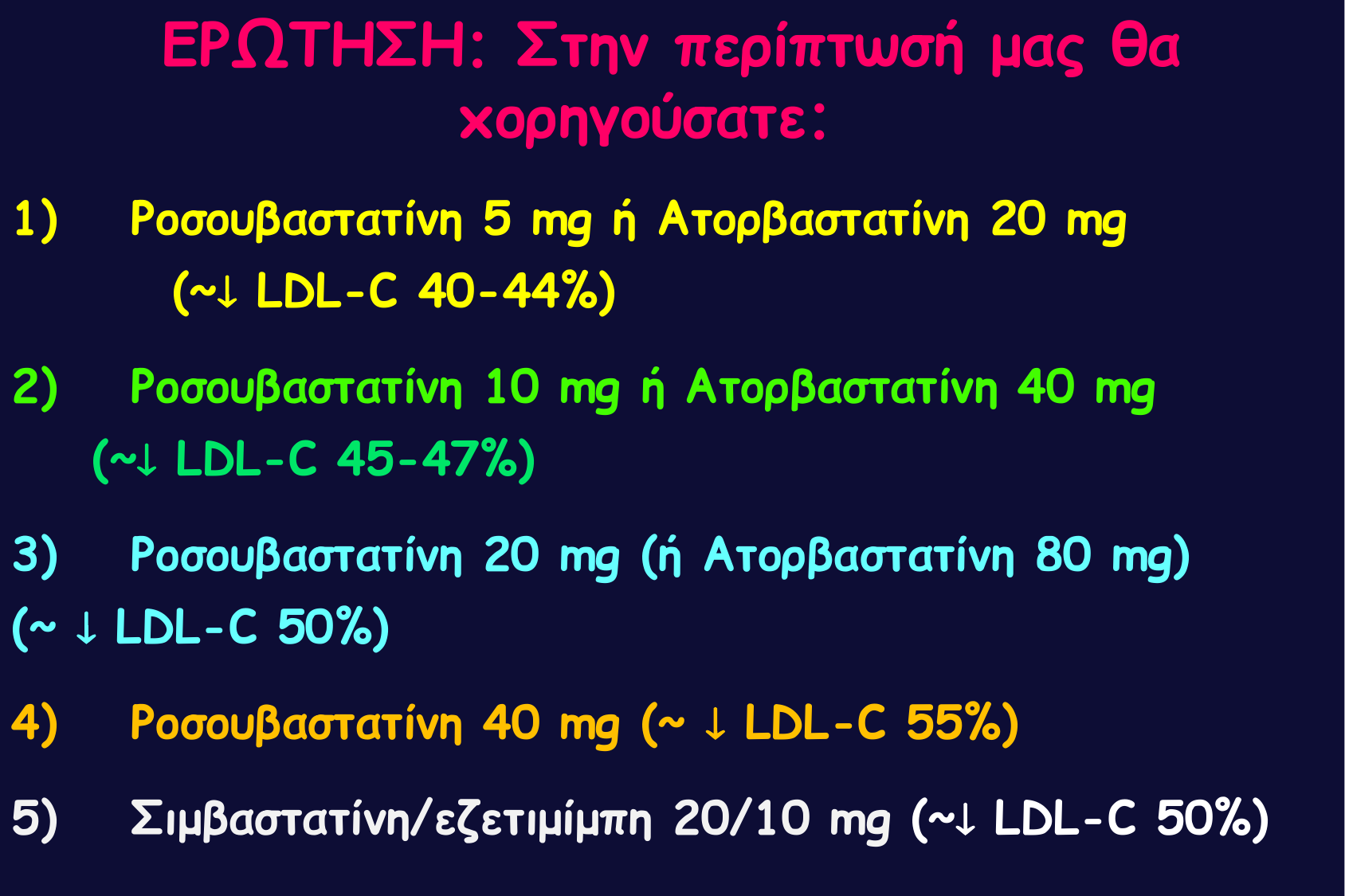

ΕΡΩΤΗΣΗ: Στην περίπτωσή μας θα χορηγούσατε:
1) 	Ροσουβαστατίνη 5 mg ή Ατορβαστατίνη 20 mg                 (~↓ LDL-C 40-44%)
2) 	Ροσουβαστατίνη 10 mg ή Ατορβαστατίνη 40 mg           (~↓ LDL-C 45-47%)
3) 	Ροσουβαστατίνη 20 mg (ή Ατορβαστατίνη 80 mg)     (~ ↓ LDL-C 50%)
4) 	Ροσουβαστατίνη 40 mg (~ ↓ LDL-C 55%)
5) 	Σιμβαστατίνη/εζετιμίμπη 20/10 mg (~↓ LDL-C 50%)